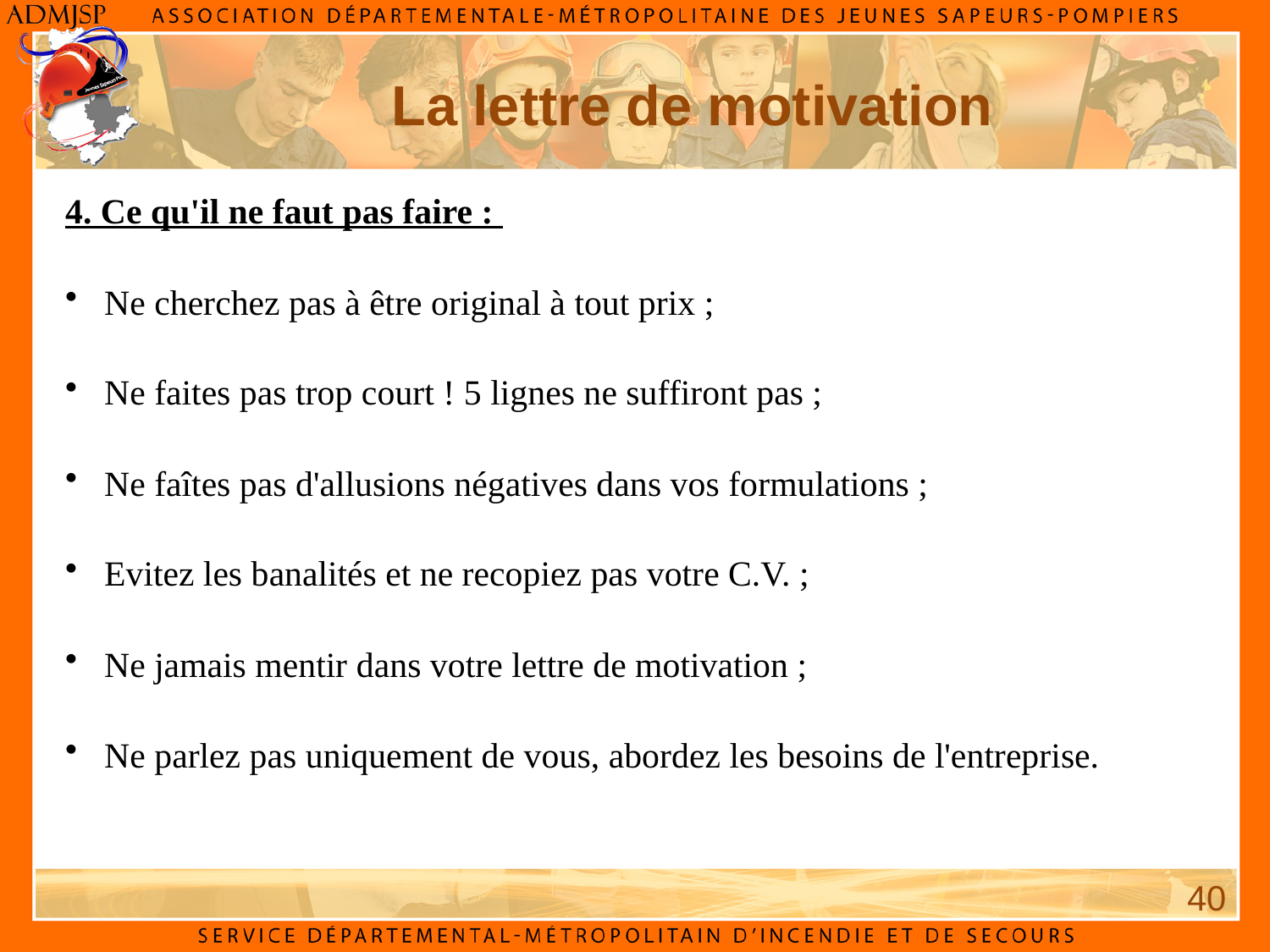

La lettre de motivation
4. Ce qu'il ne faut pas faire :

 Ne cherchez pas à être original à tout prix ;

 Ne faites pas trop court ! 5 lignes ne suffiront pas ;

 Ne faîtes pas d'allusions négatives dans vos formulations ;

 Evitez les banalités et ne recopiez pas votre C.V. ;

 Ne jamais mentir dans votre lettre de motivation ;

 Ne parlez pas uniquement de vous, abordez les besoins de l'entreprise.
40